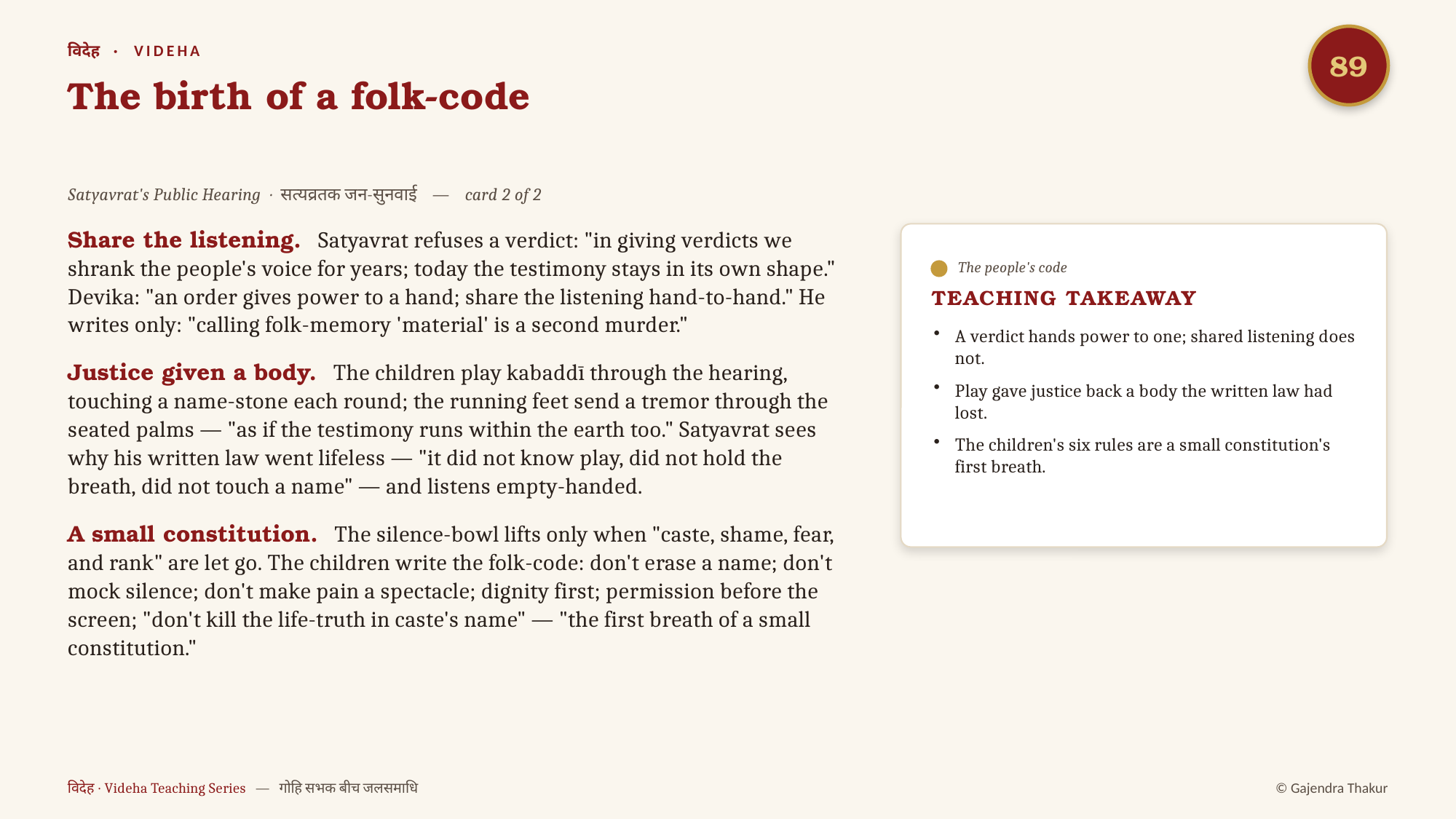

89
विदेह  ·  VIDEHA
The birth of a folk-code
Satyavrat's Public Hearing  ·  सत्यव्रतक जन-सुनवाई    —    card 2 of 2
Share the listening.  Satyavrat refuses a verdict: "in giving verdicts we shrank the people's voice for years; today the testimony stays in its own shape." Devika: "an order gives power to a hand; share the listening hand-to-hand." He writes only: "calling folk-memory 'material' is a second murder."
Justice given a body.  The children play kabaddī through the hearing, touching a name-stone each round; the running feet send a tremor through the seated palms — "as if the testimony runs within the earth too." Satyavrat sees why his written law went lifeless — "it did not know play, did not hold the breath, did not touch a name" — and listens empty-handed.
A small constitution.  The silence-bowl lifts only when "caste, shame, fear, and rank" are let go. The children write the folk-code: don't erase a name; don't mock silence; don't make pain a spectacle; dignity first; permission before the screen; "don't kill the life-truth in caste's name" — "the first breath of a small constitution."

The people's code

TEACHING TAKEAWAY
A verdict hands power to one; shared listening does not.
Play gave justice back a body the written law had lost.
The children's six rules are a small constitution's first breath.
विदेह · Videha Teaching Series   —   गोहि सभक बीच जलसमाधि
© Gajendra Thakur